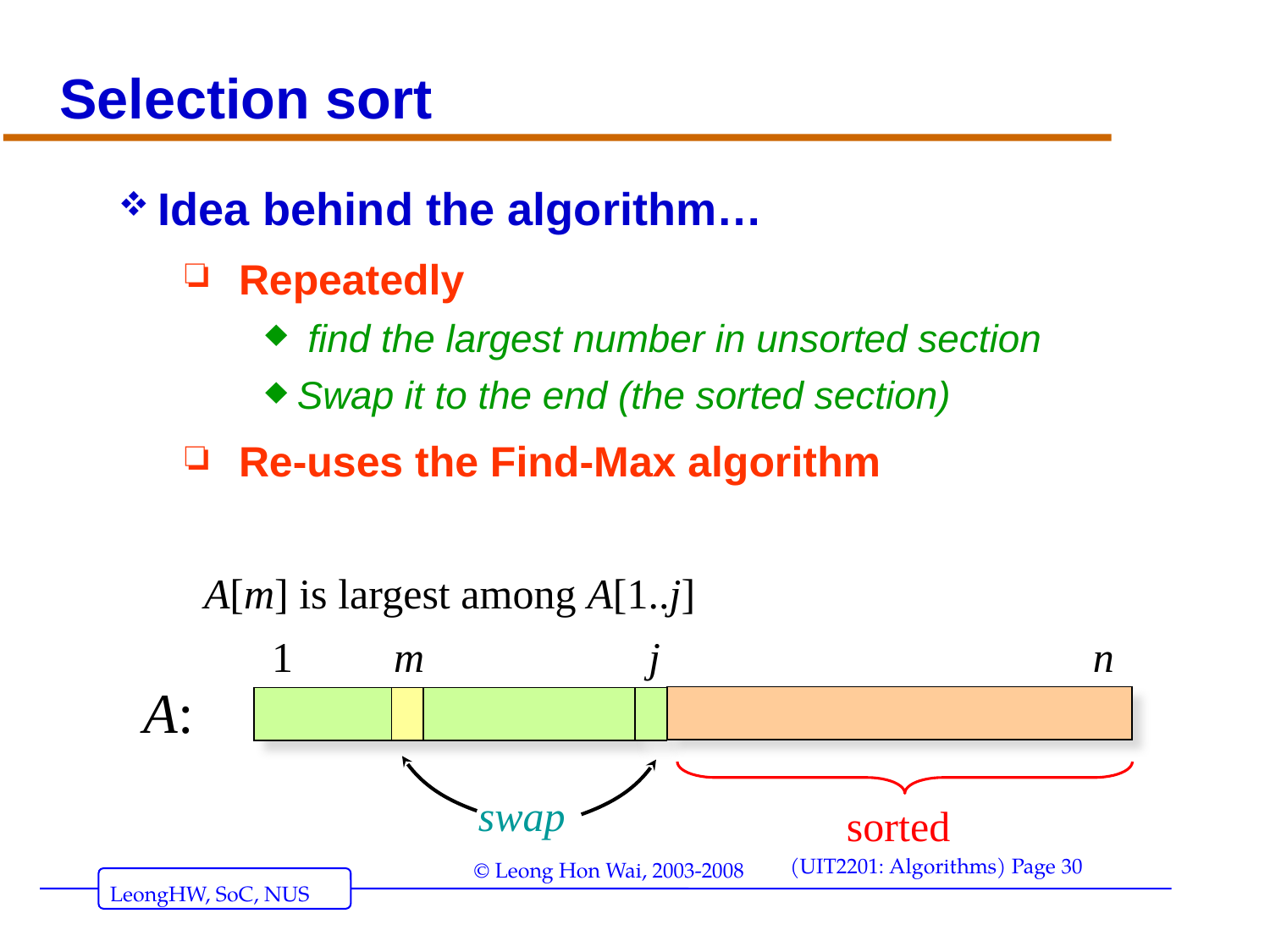

# Selection sort
Idea behind the algorithm…
Repeatedly
 find the largest number in unsorted section
Swap it to the end (the sorted section)
Re-uses the Find-Max algorithm

A[m] is largest among A[1..j]
1
m
j
n
A:

swap
sorted